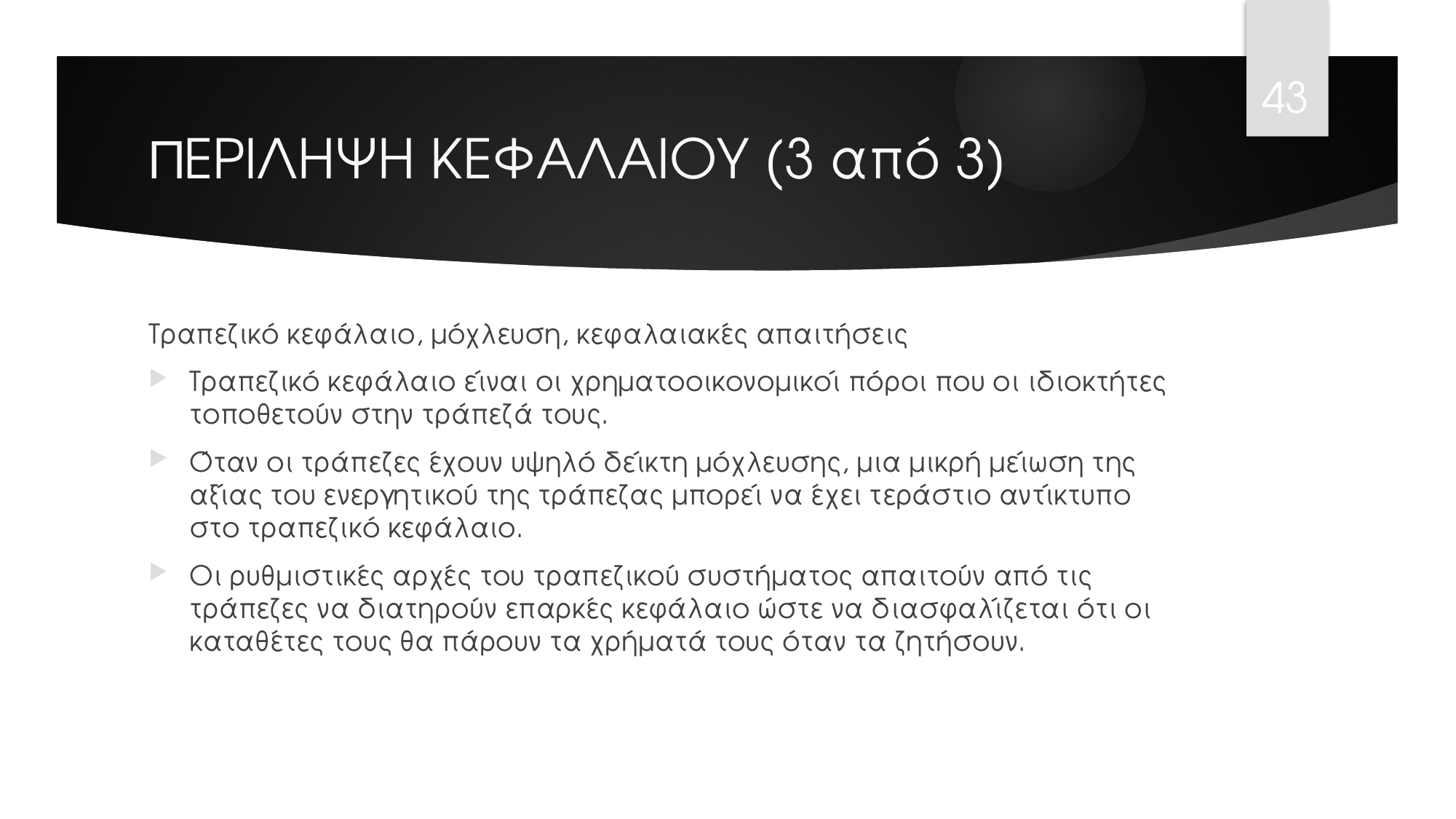

43
# ΠΕΡΙΛΗΨΗ ΚΕΦΑΛΑΙΟΥ (3 από 3)
Τραπεζικό κεφάλαιο, μόχλευση, κεφαλαιακές απαιτήσεις
Τραπεζικό κεφάλαιο είναι οι χρηματοοικονομικοί πόροι που οι ιδιοκτήτες τοποθετούν στην τράπεζά τους.
Όταν οι τράπεζες έχουν υψηλό δείκτη μόχλευσης, μια μικρή μείωση της αξίας του ενεργητικού της τράπεζας μπορεί να έχει τεράστιο αντίκτυπο στο τραπεζικό κεφάλαιο.
Οι ρυθμιστικές αρχές του τραπεζικού συστήματος απαιτούν από τις τράπεζες να διατηρούν επαρκές κεφάλαιο ώστε να διασφαλίζεται ότι οι καταθέτες τους θα πάρουν τα χρήματά τους όταν τα ζητήσουν.